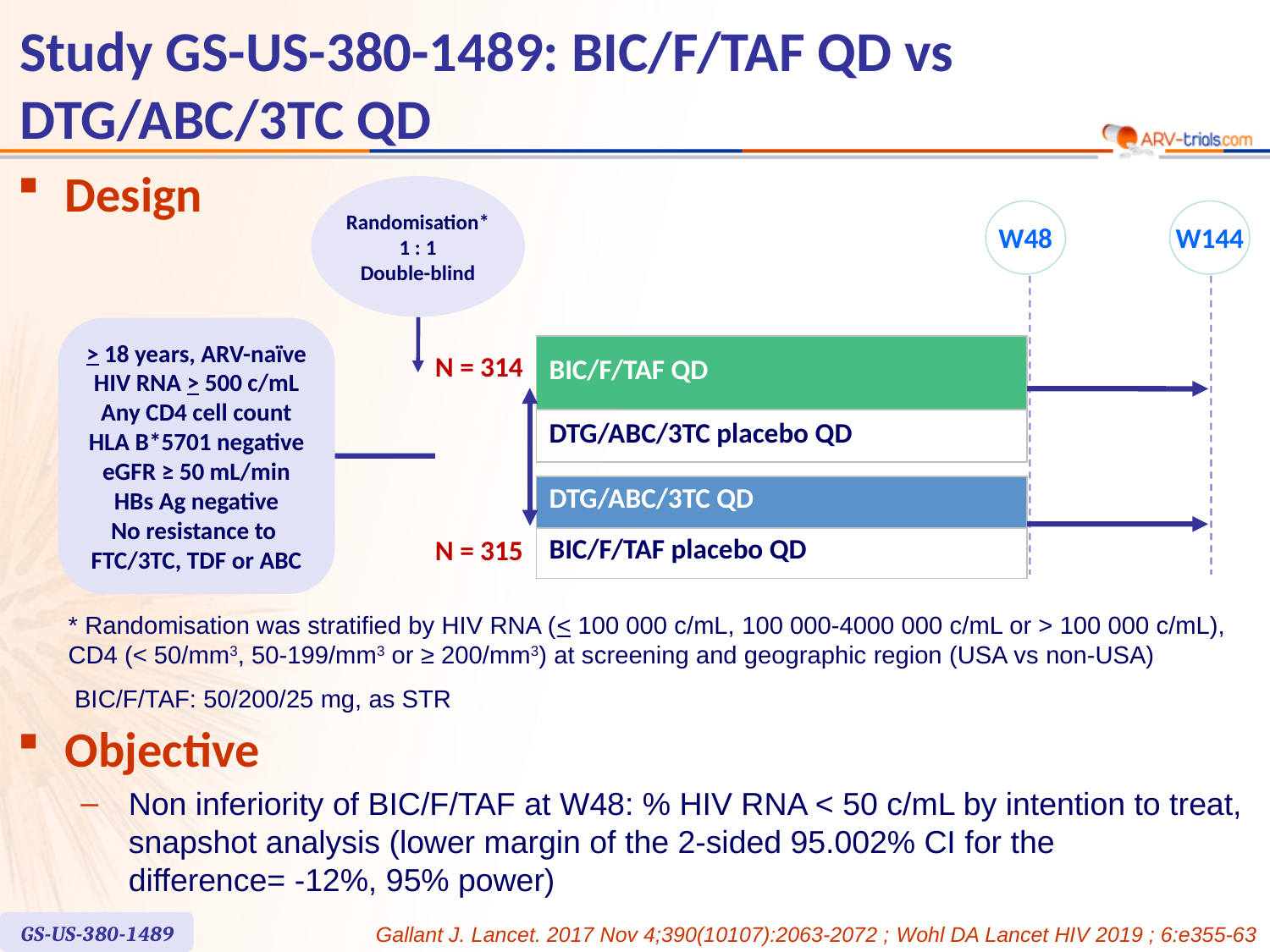

# Study GS-US-380-1489: BIC/F/TAF QD vs DTG/ABC/3TC QD
Design
Randomisation*
1 : 1
Double-blind
W48
W144

> 18 years, ARV-naïve
HIV RNA > 500 c/mL
Any CD4 cell count
HLA B*5701 negative
eGFR ≥ 50 mL/min
HBs Ag negative
No resistance to
FTC/3TC, TDF or ABC
| BIC/F/TAF QD |
| --- |
| DTG/ABC/3TC placebo QD |
N = 314

| DTG/ABC/3TC QD |
| --- |
| BIC/F/TAF placebo QD |
N = 315
* Randomisation was stratified by HIV RNA (< 100 000 c/mL, 100 000-4000 000 c/mL or > 100 000 c/mL), CD4 (< 50/mm3, 50-199/mm3 or ≥ 200/mm3) at screening and geographic region (USA vs non-USA)
BIC/F/TAF: 50/200/25 mg, as STR
Objective
Non inferiority of BIC/F/TAF at W48: % HIV RNA < 50 c/mL by intention to treat, snapshot analysis (lower margin of the 2-sided 95.002% CI for the
difference= -12%, 95% power)

GS-US-380-1489
Gallant J. Lancet. 2017 Nov 4;390(10107):2063-2072 ; Wohl DA Lancet HIV 2019 ; 6:e355-63